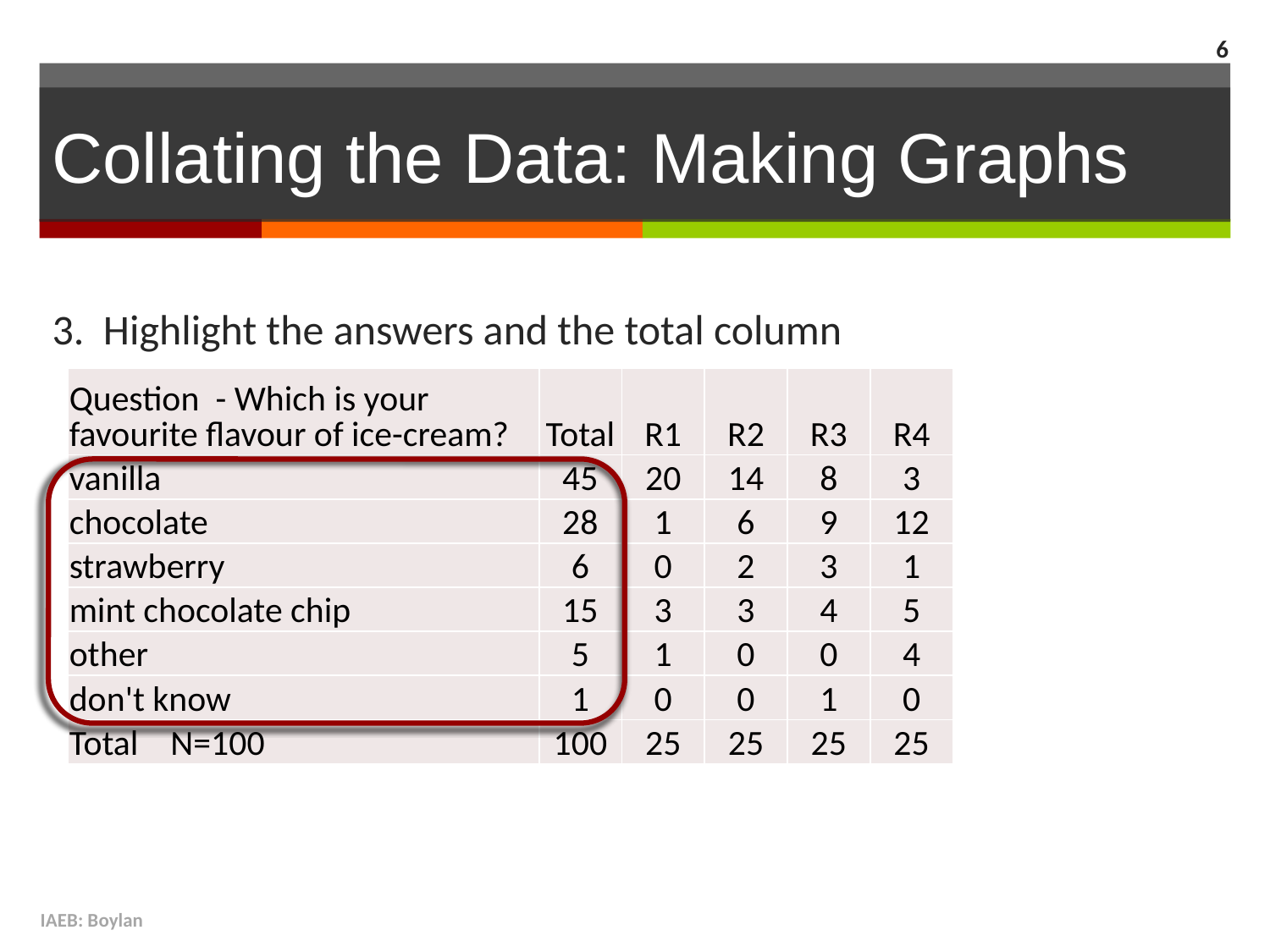

6
# Collating the Data: Making Graphs
3.  Highlight the answers and the total column
| Question - Which is your favourite flavour of ice-cream? | Total | R1 | R2 | R3 | R4 |
| --- | --- | --- | --- | --- | --- |
| vanilla | 45 | 20 | 14 | 8 | 3 |
| chocolate | 28 | 1 | 6 | 9 | 12 |
| strawberry | 6 | 0 | 2 | 3 | 1 |
| mint chocolate chip | 15 | 3 | 3 | 4 | 5 |
| other | 5 | 1 | 0 | 0 | 4 |
| don't know | 1 | 0 | 0 | 1 | 0 |
| Total N=100 | 100 | 25 | 25 | 25 | 25 |

IAEB: Boylan